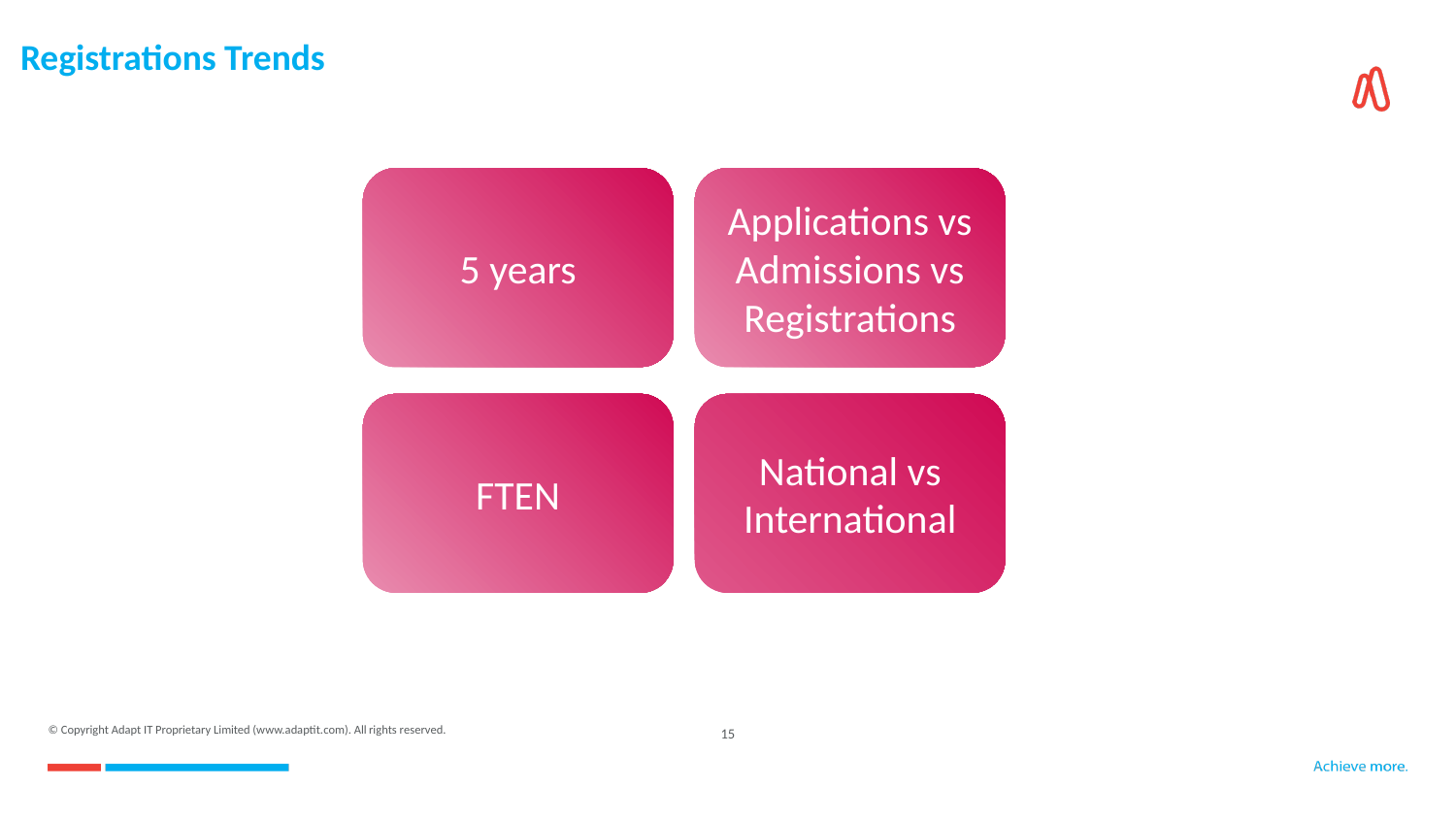

# Registrations Trends
5 years
Applications vs Admissions vs Registrations
FTEN
National vs International